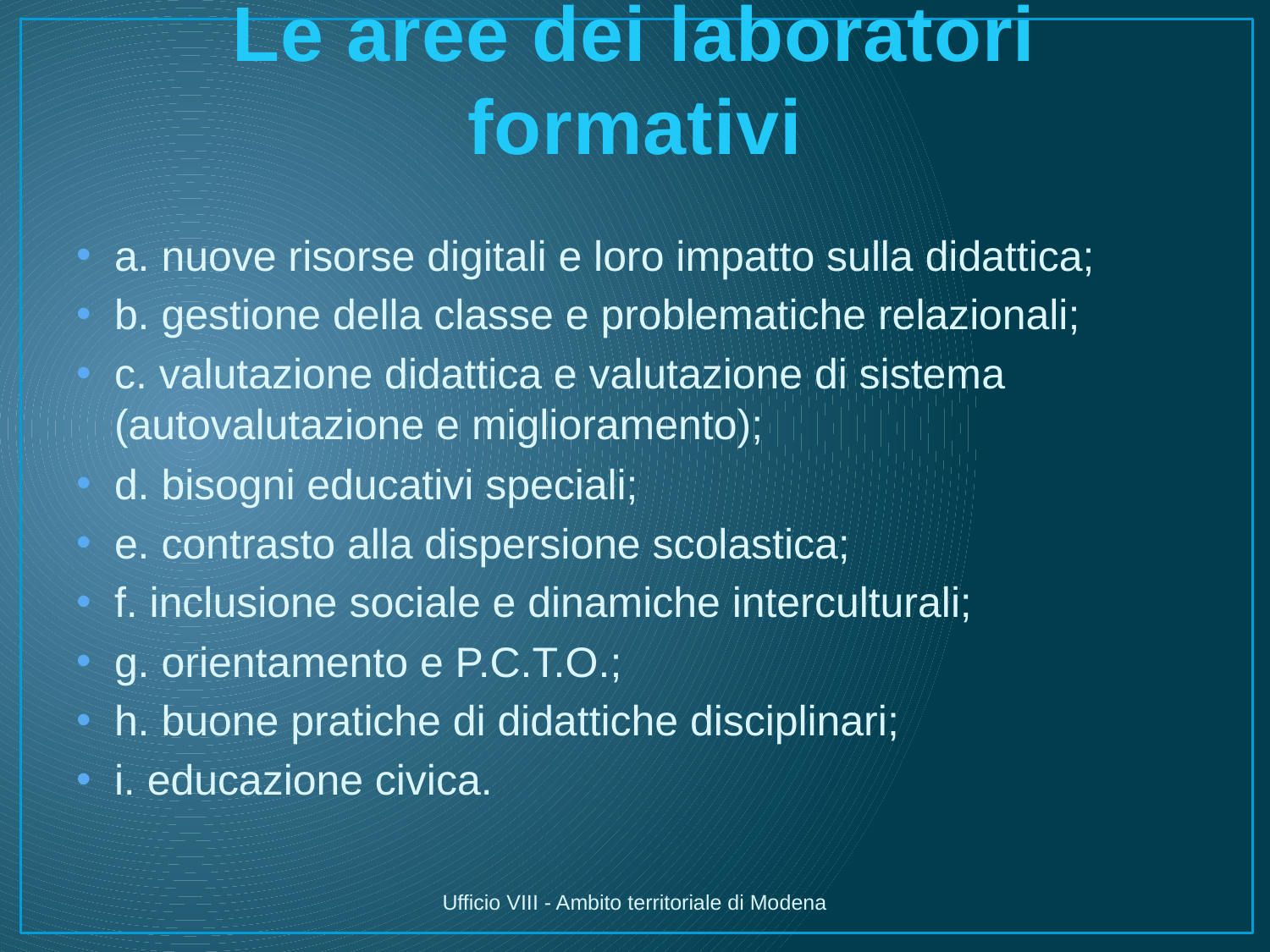

# Le aree dei laboratori formativi
a. nuove risorse digitali e loro impatto sulla didattica;
b. gestione della classe e problematiche relazionali;
c. valutazione didattica e valutazione di sistema (autovalutazione e miglioramento);
d. bisogni educativi speciali;
e. contrasto alla dispersione scolastica;
f. inclusione sociale e dinamiche interculturali;
g. orientamento e P.C.T.O.;
h. buone pratiche di didattiche disciplinari;
i. educazione civica.

Ufficio VIII - Ambito territoriale di Modena